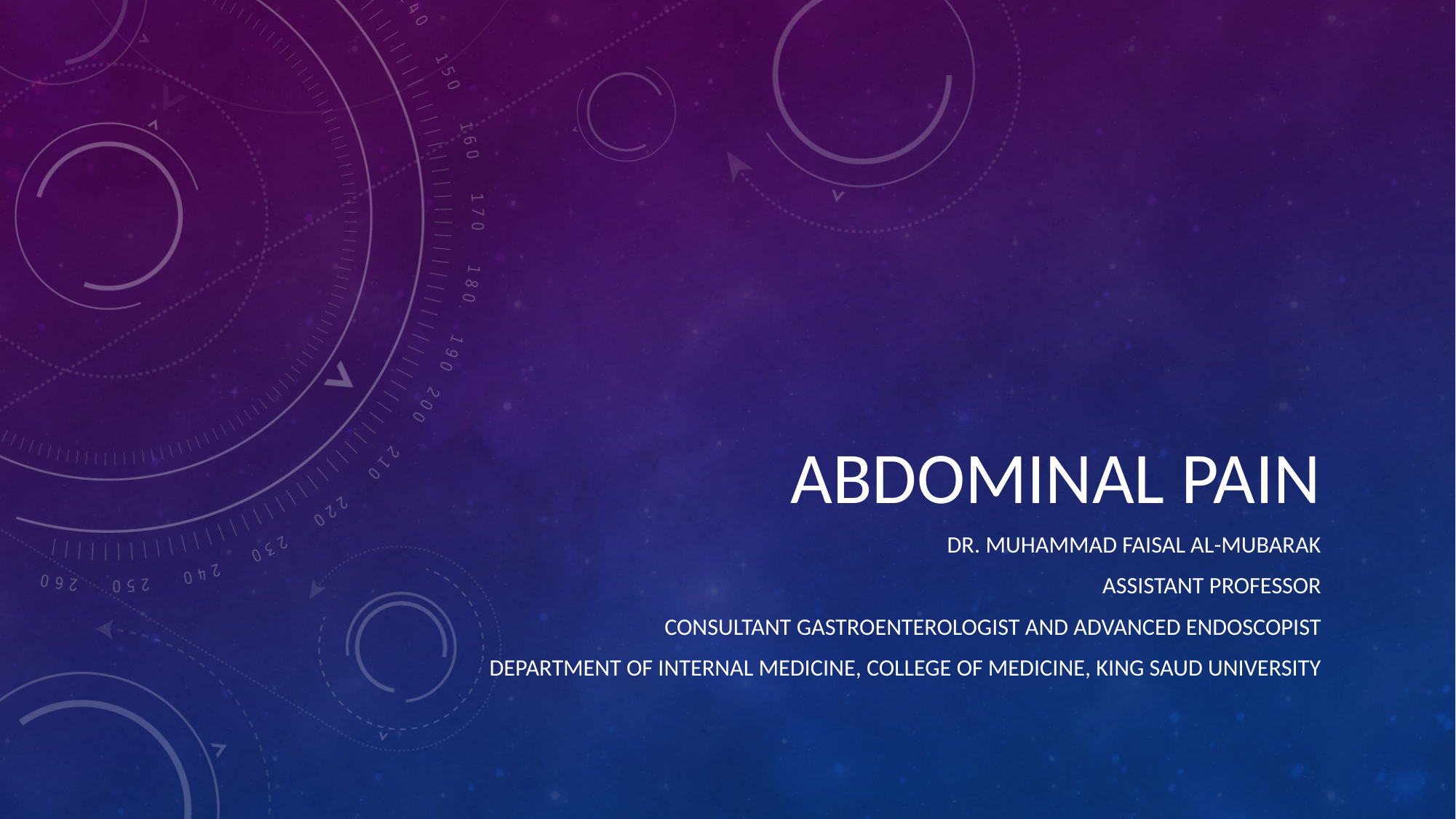

# Abdominal pain
Dr. Muhammad Faisal Al-Mubarak
Assistant Professor
Consultant Gastroenterologist and Advanced Endoscopist
Department of internal medicine, college of medicine, king saud university